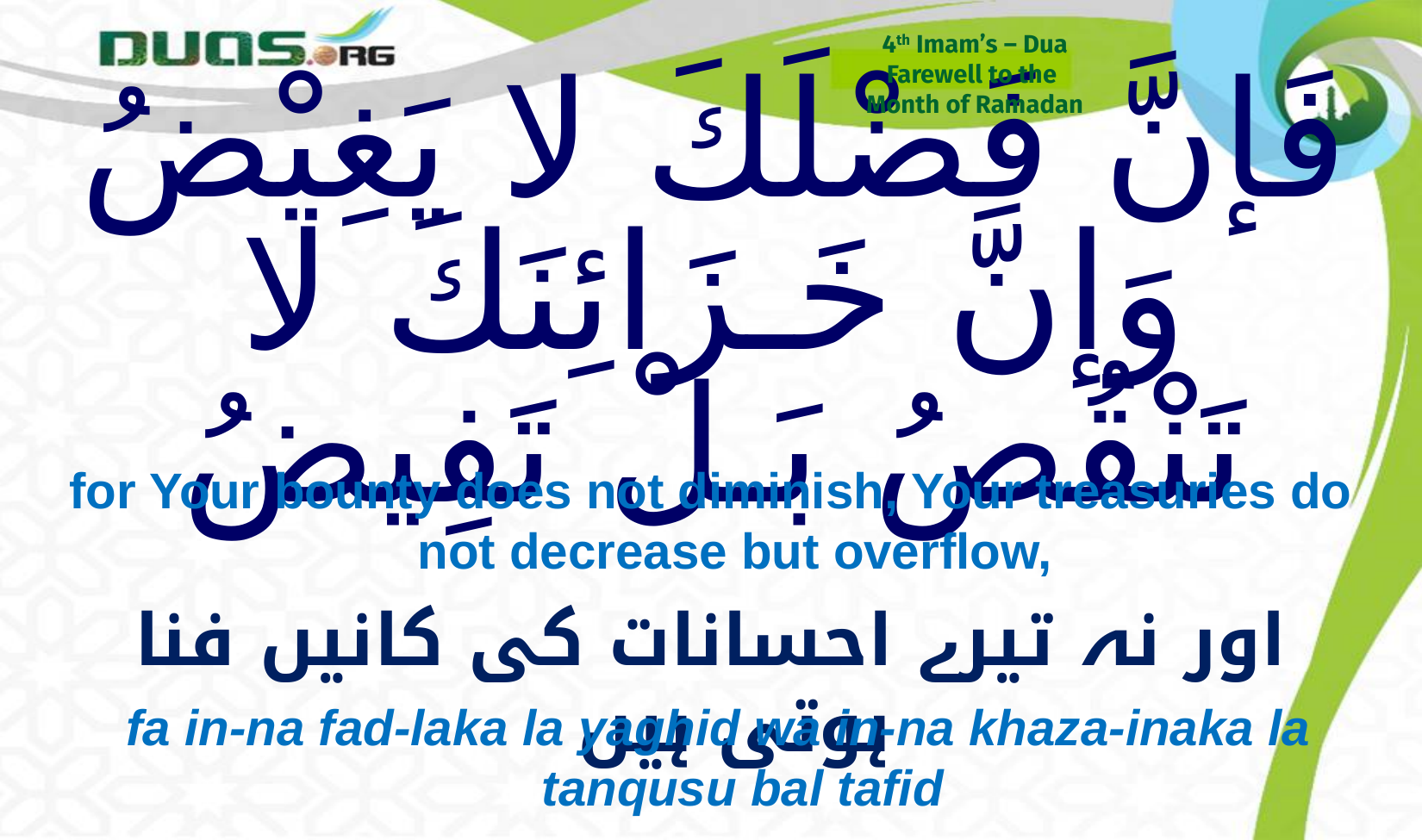

4th Imam’s – Dua
Farewell to the
Month of Ramadan

# فَإنَّ فَضْلَكَ لا يَغِيْضُ وَإنَّ خَـزَائِنَكَ لا تَنْقُصُ بَـلْ تَفِيضُ
for Your bounty does not diminish, Your treasuries do not decrease but overflow,
اور نہ تیرے احسانات کی کانیں فنا ہوتی ہیں

fa in-na fad-laka la yaghid wa in-na khaza-inaka la tanqusu bal tafid